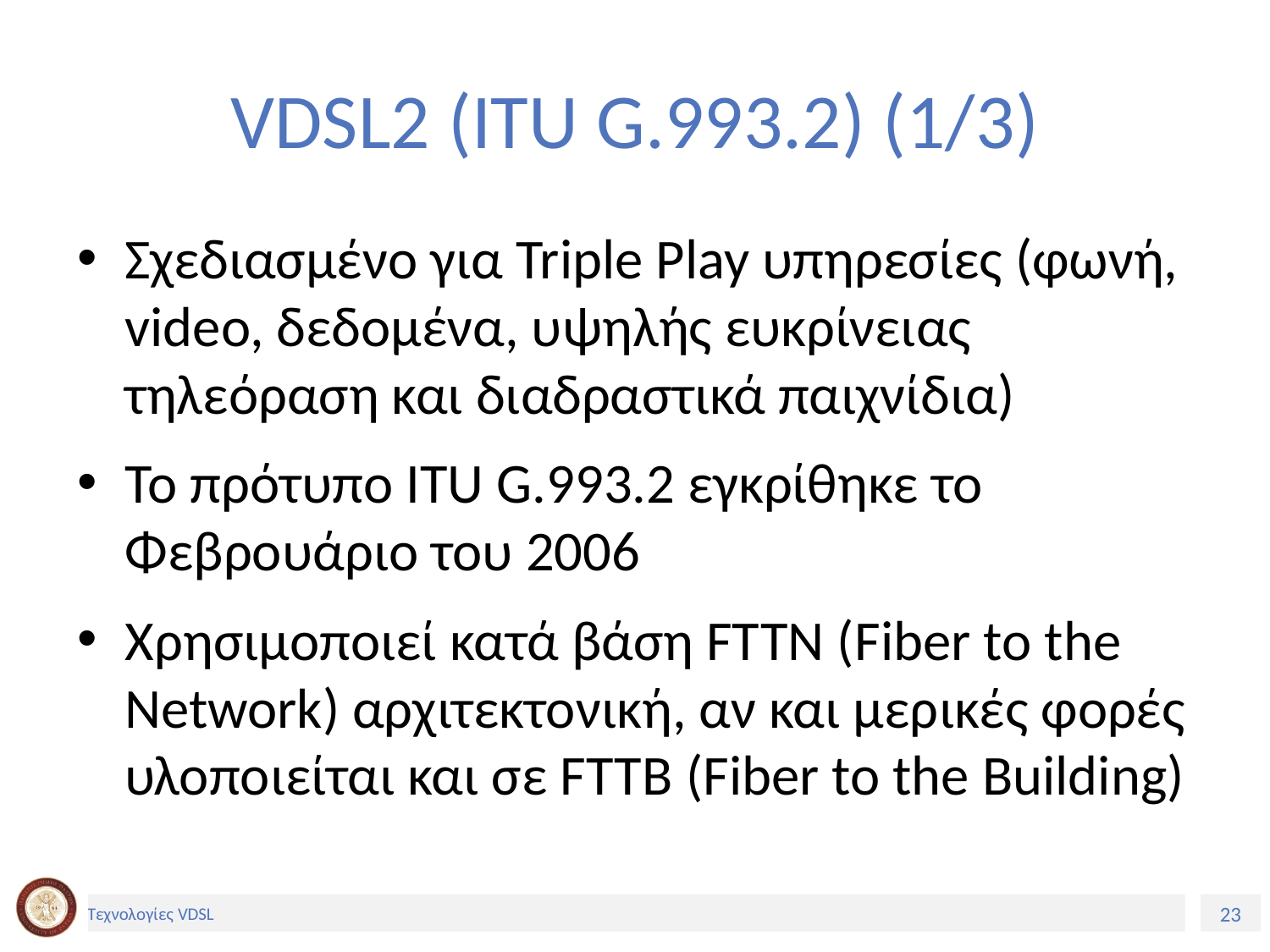

# VDSL2 (ITU G.993.2) (1/3)
Σχεδιασμένο για Triple Play υπηρεσίες (φωνή, video, δεδομένα, υψηλής ευκρίνειας τηλεόραση και διαδραστικά παιχνίδια)
Το πρότυπο ITU G.993.2 εγκρίθηκε το Φεβρουάριο του 2006
Χρησιμοποιεί κατά βάση FTTN (Fiber to the Network) αρχιτεκτονική, αν και μερικές φορές υλοποιείται και σε FTTB (Fiber to the Building)